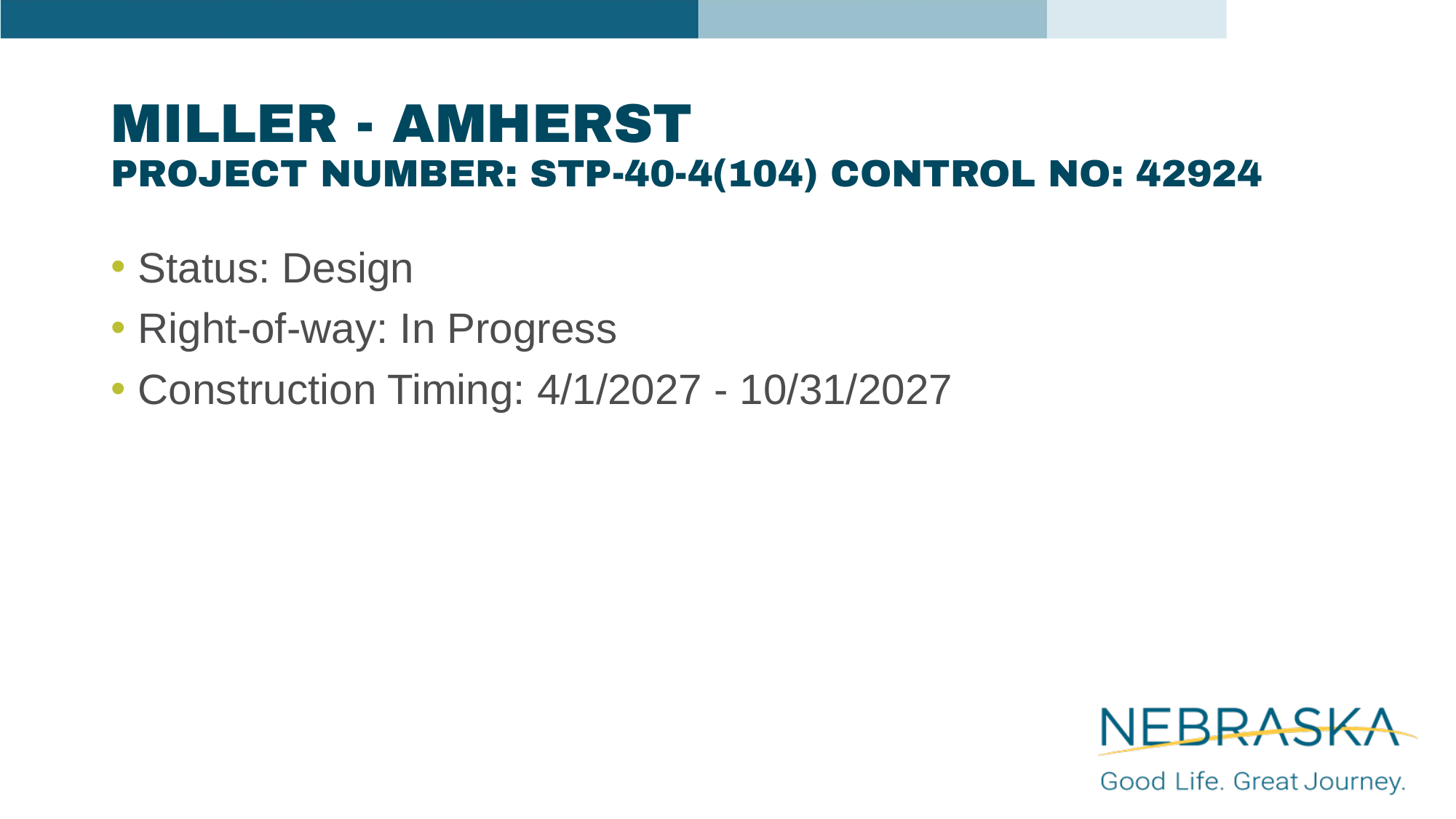

# Miller - Amherst Project Number: STP-40-4(104) Control No: 42924
Status: Design
Right-of-way: In Progress
Construction Timing: 4/1/2027 - 10/31/2027